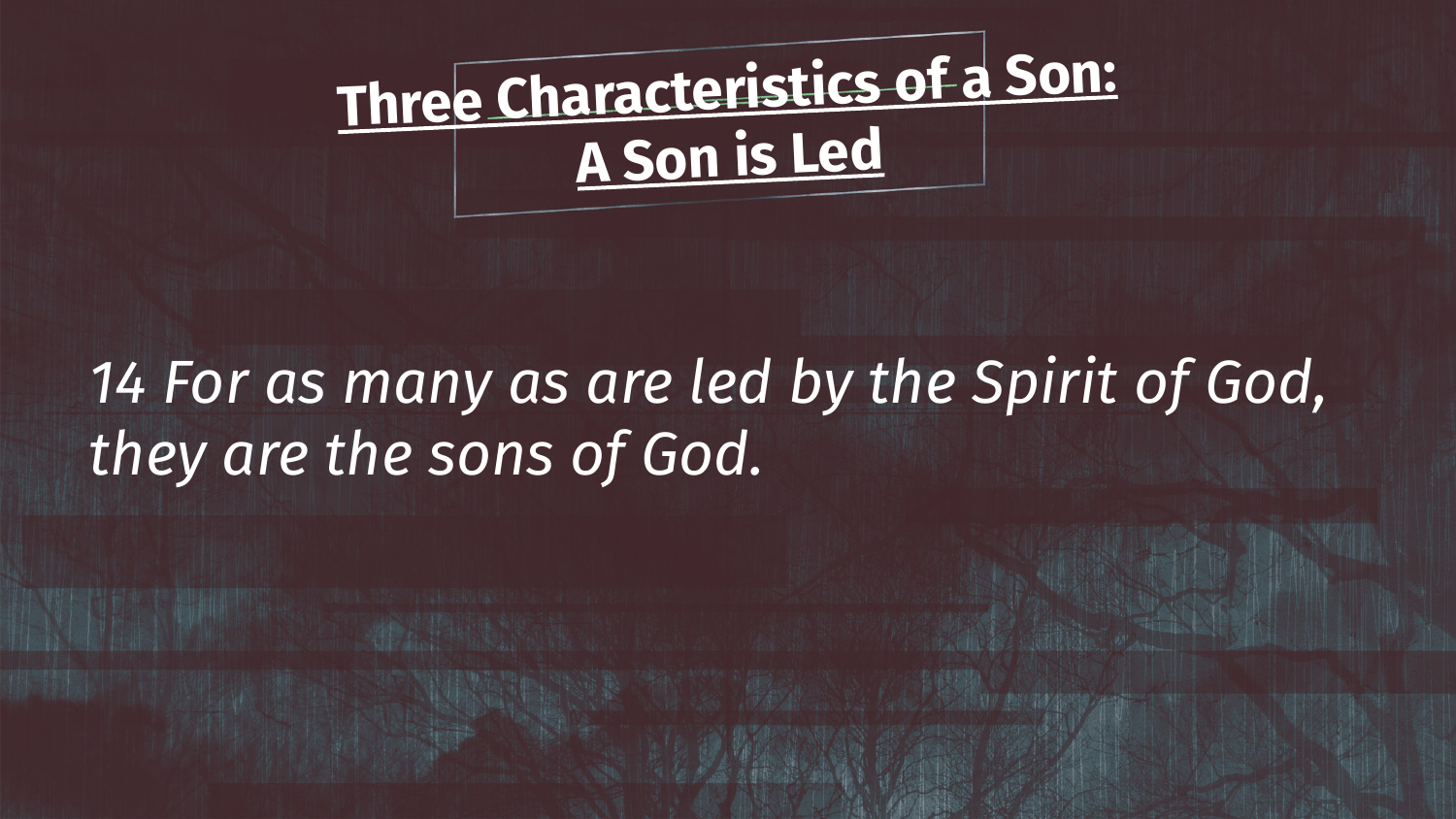

Three Characteristics of a Son:
A Son is Led
14 For as many as are led by the Spirit of God, they are the sons of God.